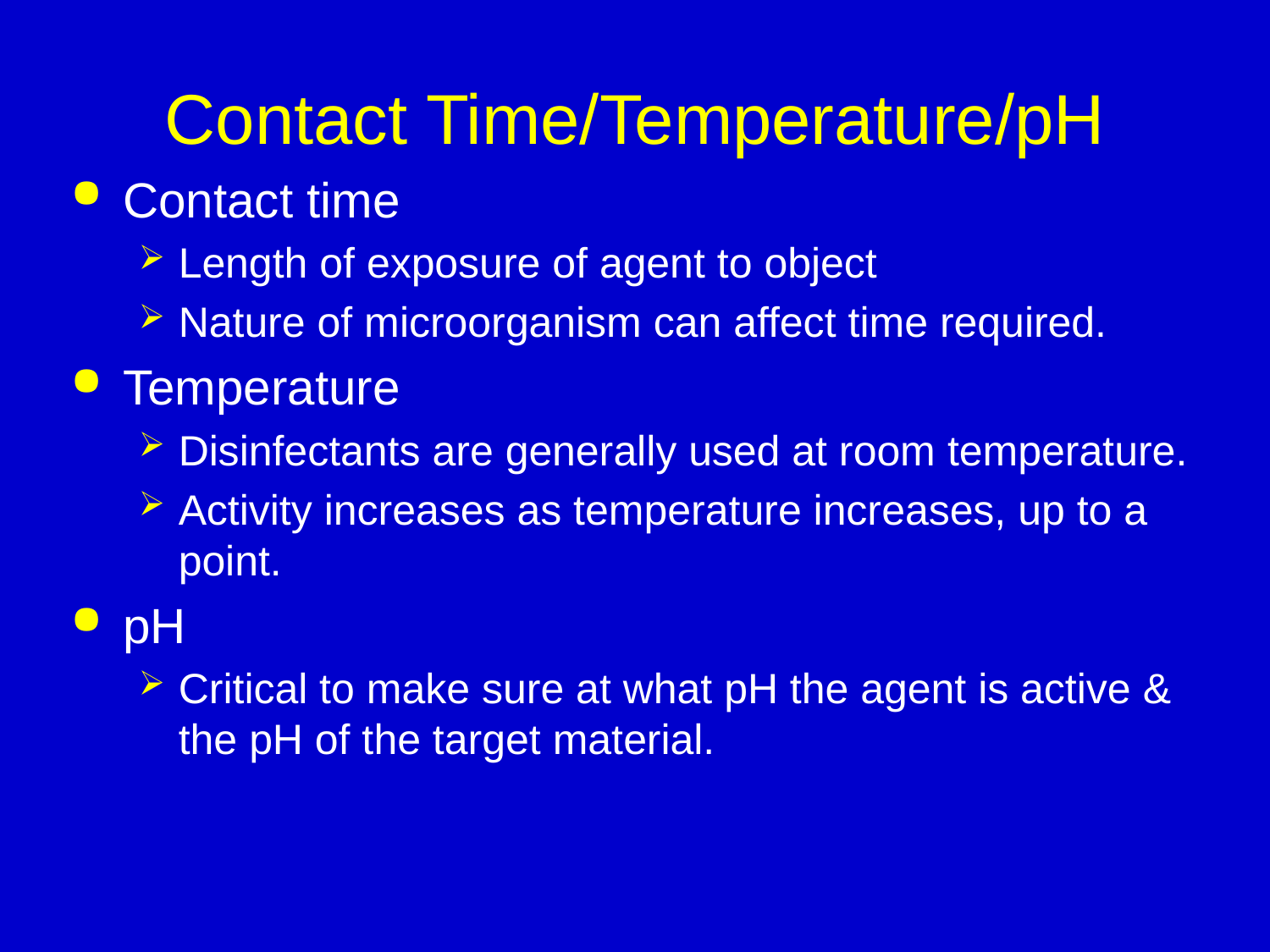

# Contact Time/Temperature/pH
Contact time
Length of exposure of agent to object
Nature of microorganism can affect time required.
Temperature
Disinfectants are generally used at room temperature.
Activity increases as temperature increases, up to a point.
pH
Critical to make sure at what pH the agent is active & the pH of the target material.